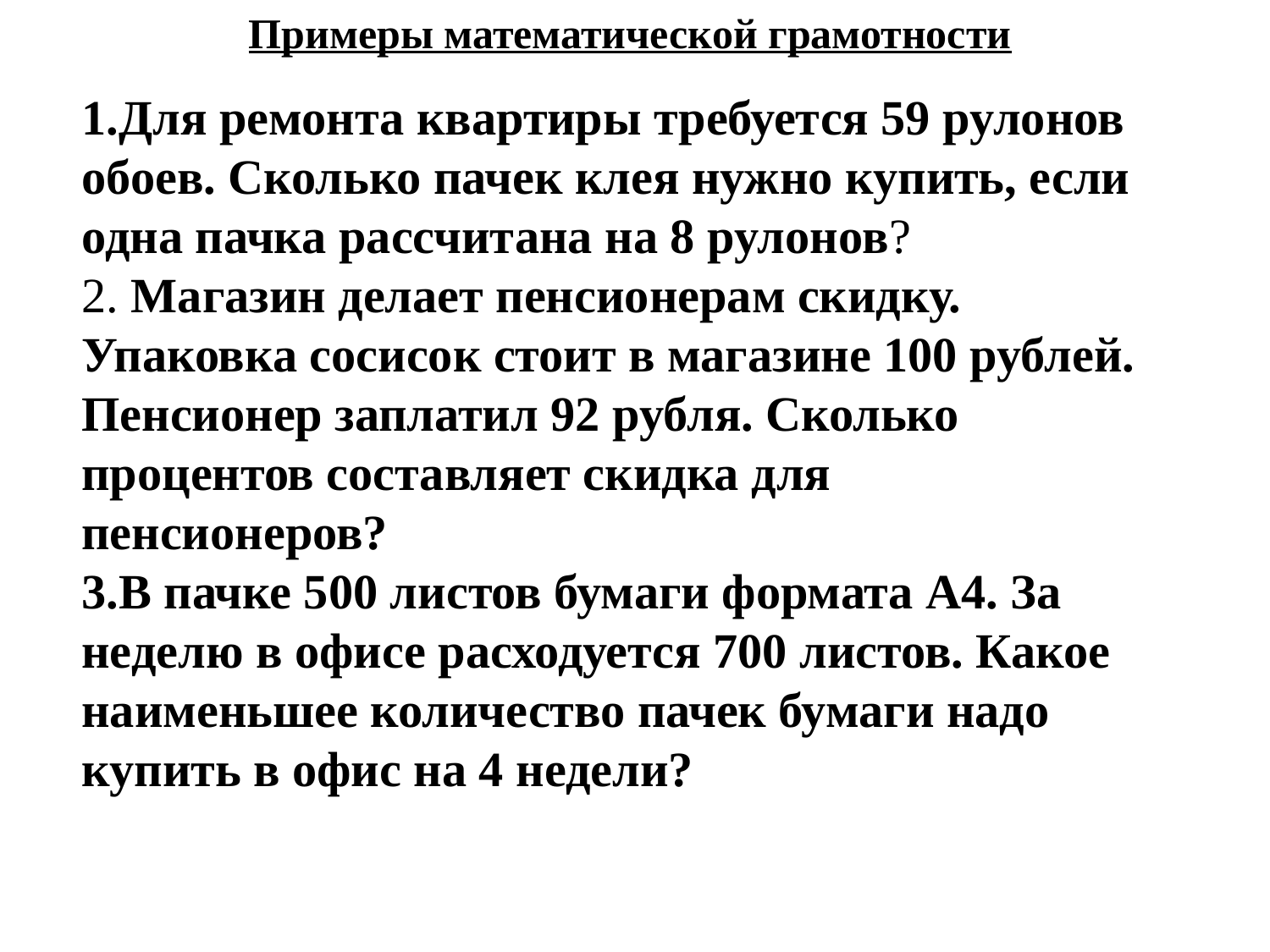

Примеры математической грамотности
1.Для ремонта квартиры требуется 59 рулонов обоев. Сколько пачек клея нужно купить, если одна пачка рассчитана на 8 рулонов?
2. Магазин делает пенсионерам скидку. Упаковка сосисок стоит в магазине 100 рублей. Пенсионер заплатил 92 рубля. Сколько процентов составляет скидка для пенсионеров?
3.В пачке 500 листов бумаги формата А4. За неделю в офисе расходуется 700 листов. Какое наименьшее количество пачек бумаги надо купить в офис на 4 недели?